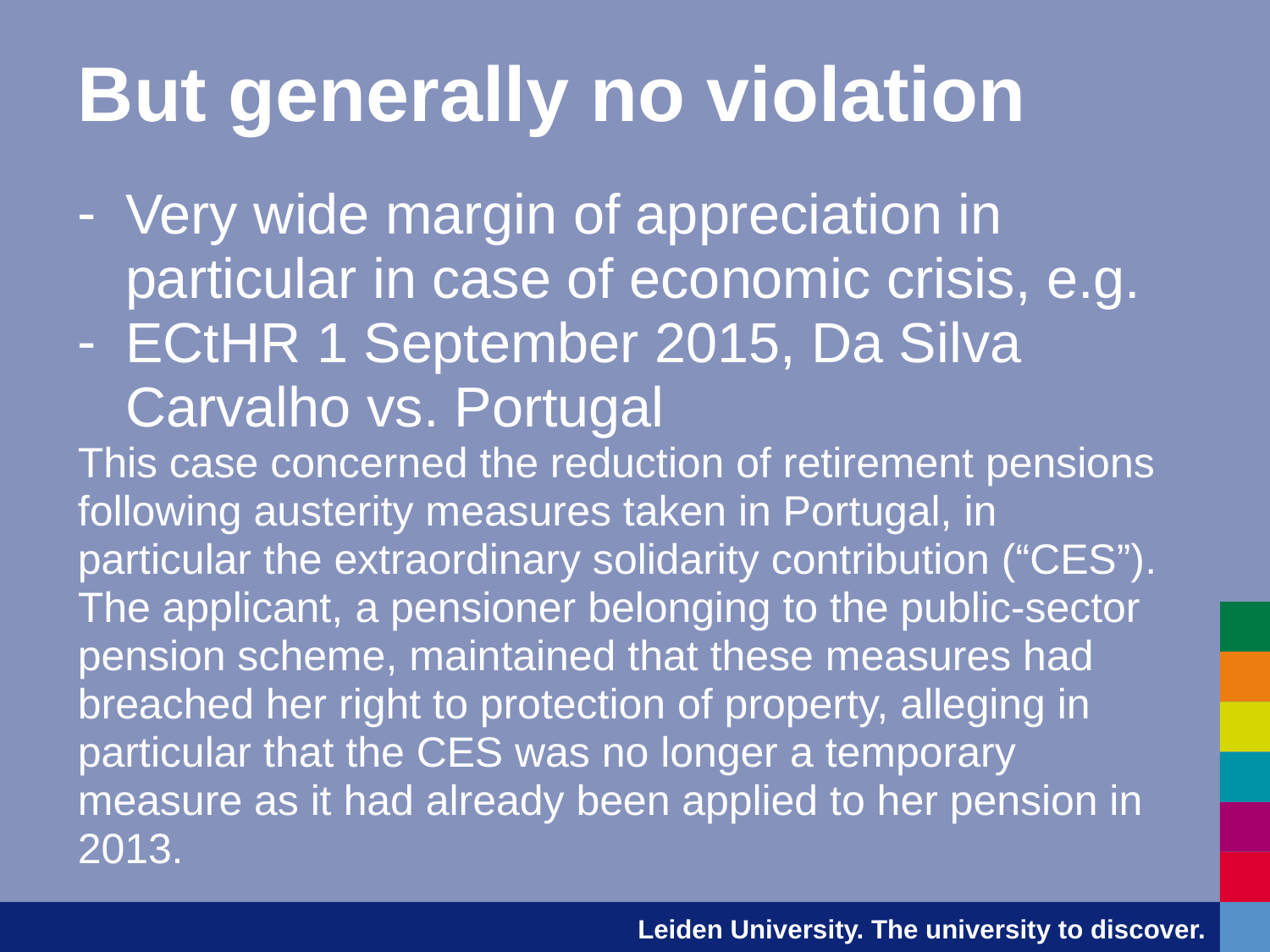

# But generally no violation
Very wide margin of appreciation in particular in case of economic crisis, e.g.
ECtHR 1 September 2015, Da Silva Carvalho vs. Portugal
This case concerned the reduction of retirement pensions following austerity measures taken in Portugal, in particular the extraordinary solidarity contribution (“CES”).
The applicant, a pensioner belonging to the public-sector pension scheme, maintained that these measures had breached her right to protection of property, alleging in particular that the CES was no longer a temporary measure as it had already been applied to her pension in 2013.